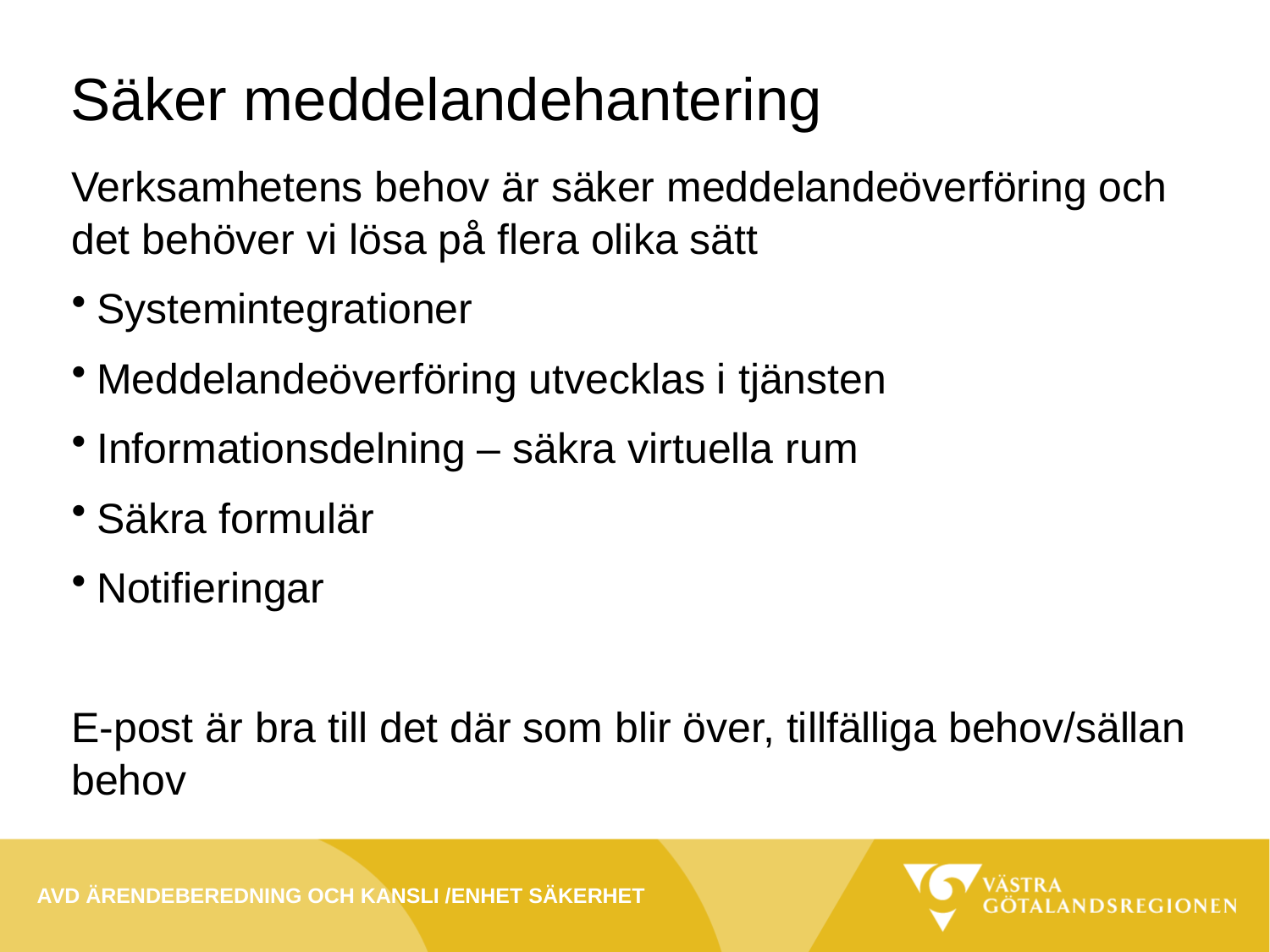

# Säker meddelandehantering
Verksamhetens behov är säker meddelandeöverföring och det behöver vi lösa på flera olika sätt
Systemintegrationer
Meddelandeöverföring utvecklas i tjänsten
Informationsdelning – säkra virtuella rum
Säkra formulär
Notifieringar

E-post är bra till det där som blir över, tillfälliga behov/sällan behov

Avd ärendeberedning och kansli /enhet säkerhet